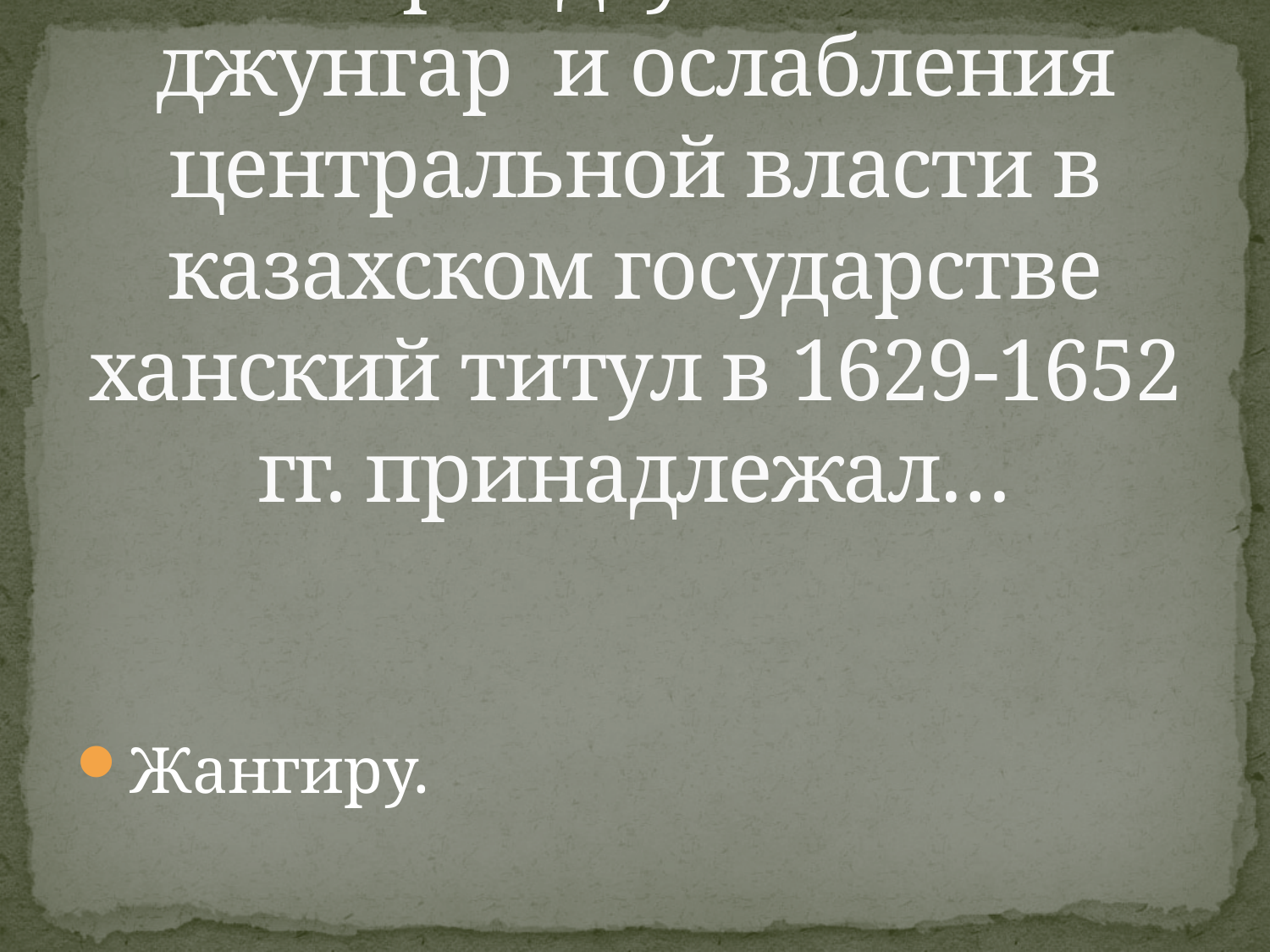

# В период  усиления джунгар  и ослабления центральной власти в казахском государстве ханский титул в 1629-1652 гг. принадлежал…
Жангиру.